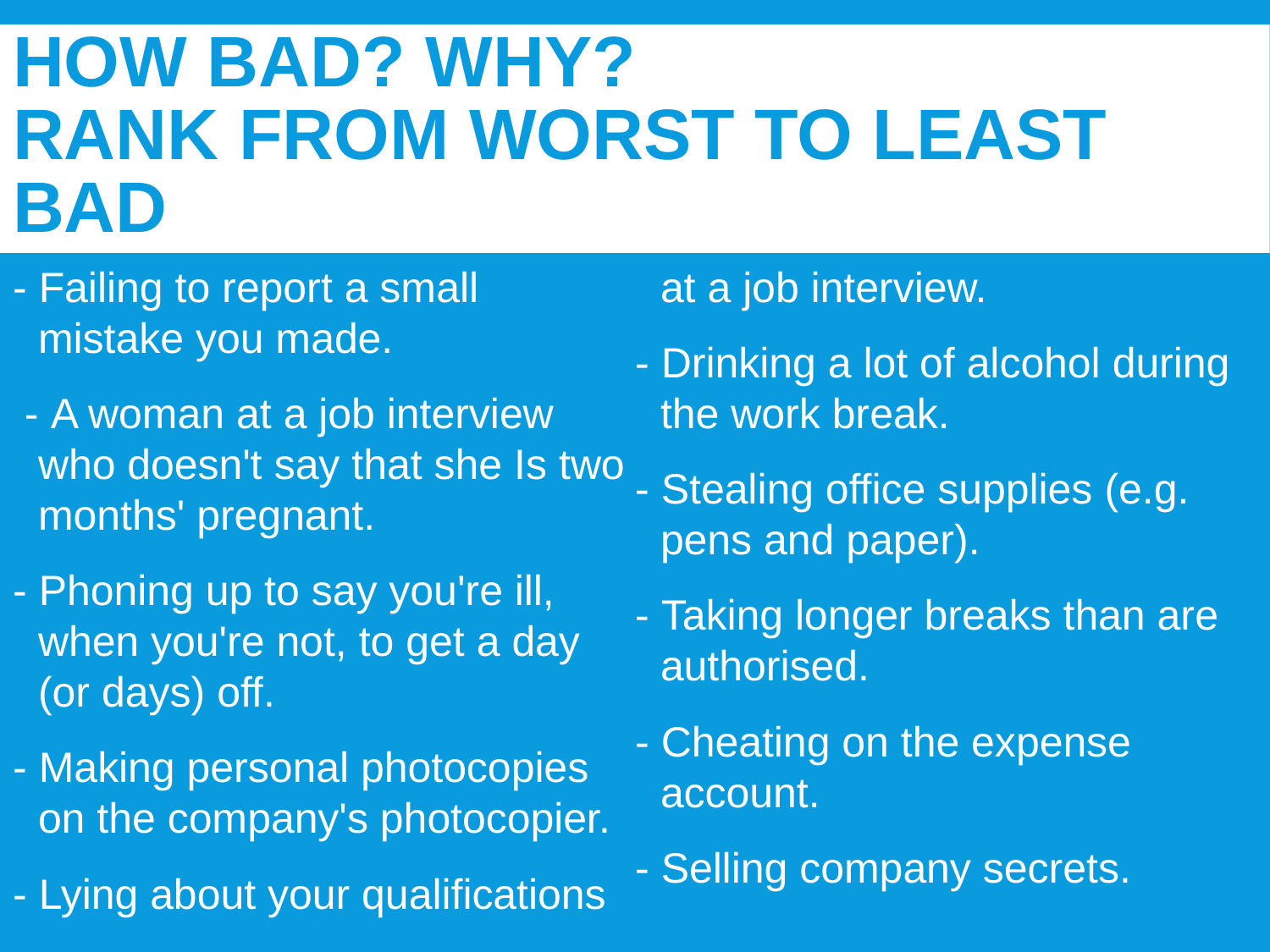

# How bad? WHY? Rank from worst to least bad
- Failing to report a small mistake you made.
 - A woman at a job interview who doesn't say that she Is two months' pregnant.
- Phoning up to say you're ill, when you're not, to get a day (or days) off.
- Making personal photocopies on the company's photocopier.
- Lying about your qualifications at a job interview.
- Drinking a lot of alcohol during the work break.
- Stealing office supplies (e.g. pens and paper).
- Taking longer breaks than are authorised.
- Cheating on the expense account.
- Selling company secrets.